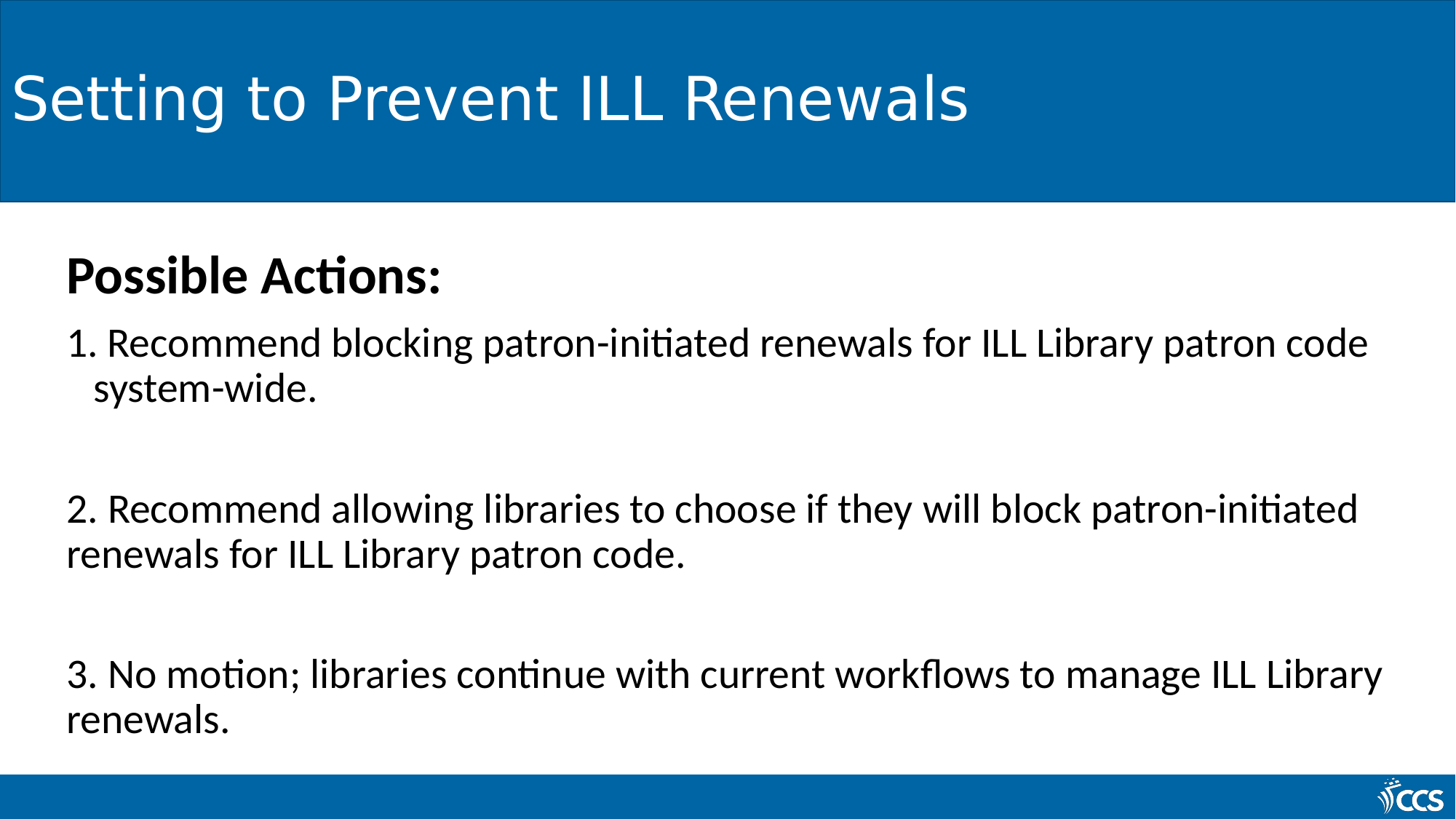

# Setting to Prevent ILL Renewals
Possible Actions:
 Recommend blocking patron-initiated renewals for ILL Library patron code system-wide.

2. Recommend allowing libraries to choose if they will block patron-initiated renewals for ILL Library patron code.

3. No motion; libraries continue with current workflows to manage ILL Library renewals.